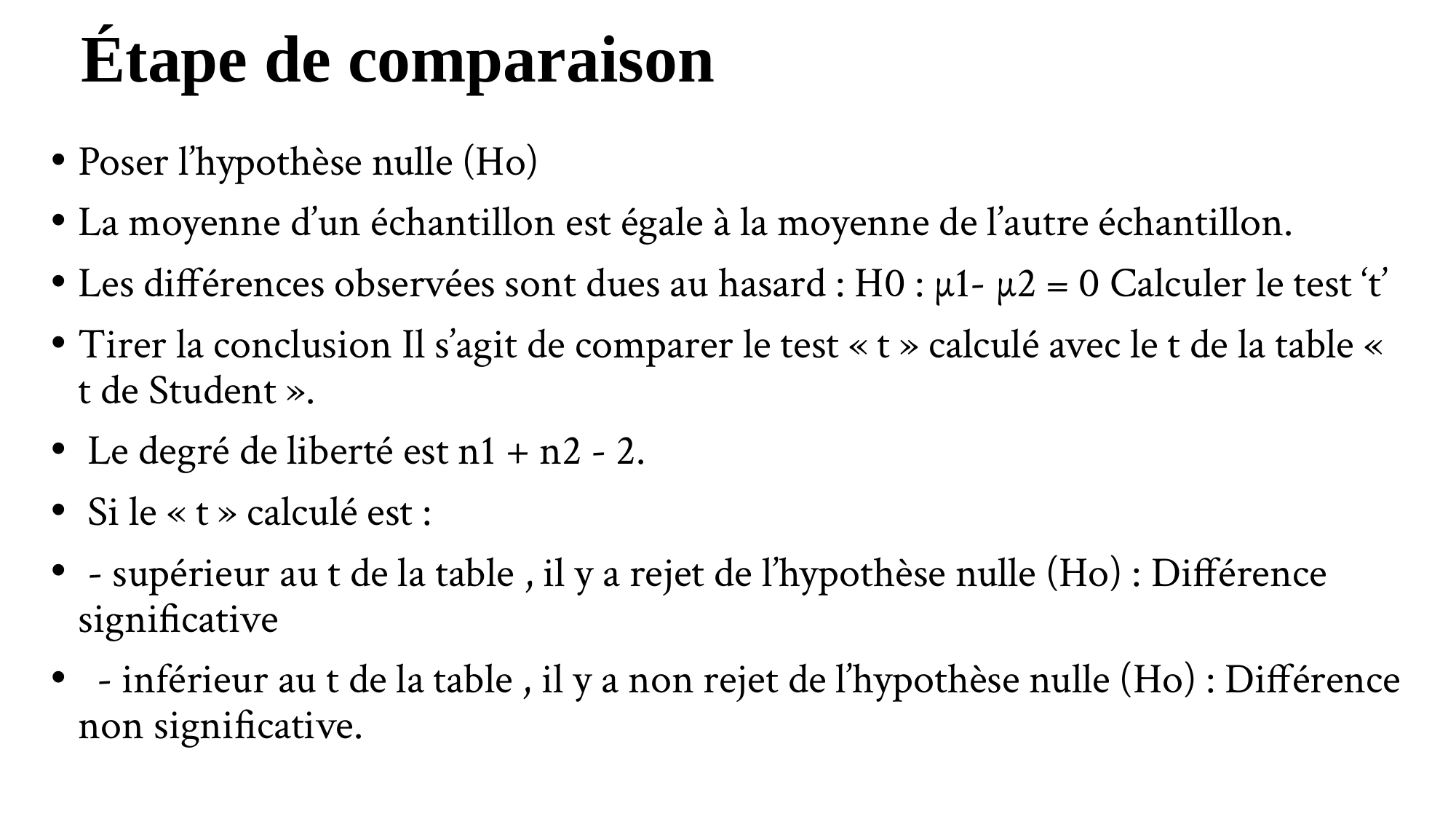

# Étape de comparaison
Poser l’hypothèse nulle (Ho)
La moyenne d’un échantillon est égale à la moyenne de l’autre échantillon.
Les différences observées sont dues au hasard : H0 : µ1- µ2 = 0 Calculer le test ‘t’
Tirer la conclusion Il s’agit de comparer le test « t » calculé avec le t de la table « t de Student ».
 Le degré de liberté est n1 + n2 - 2.
 Si le « t » calculé est :
 - supérieur au t de la table , il y a rejet de l’hypothèse nulle (Ho) : Différence significative
  - inférieur au t de la table , il y a non rejet de l’hypothèse nulle (Ho) : Différence non significative.